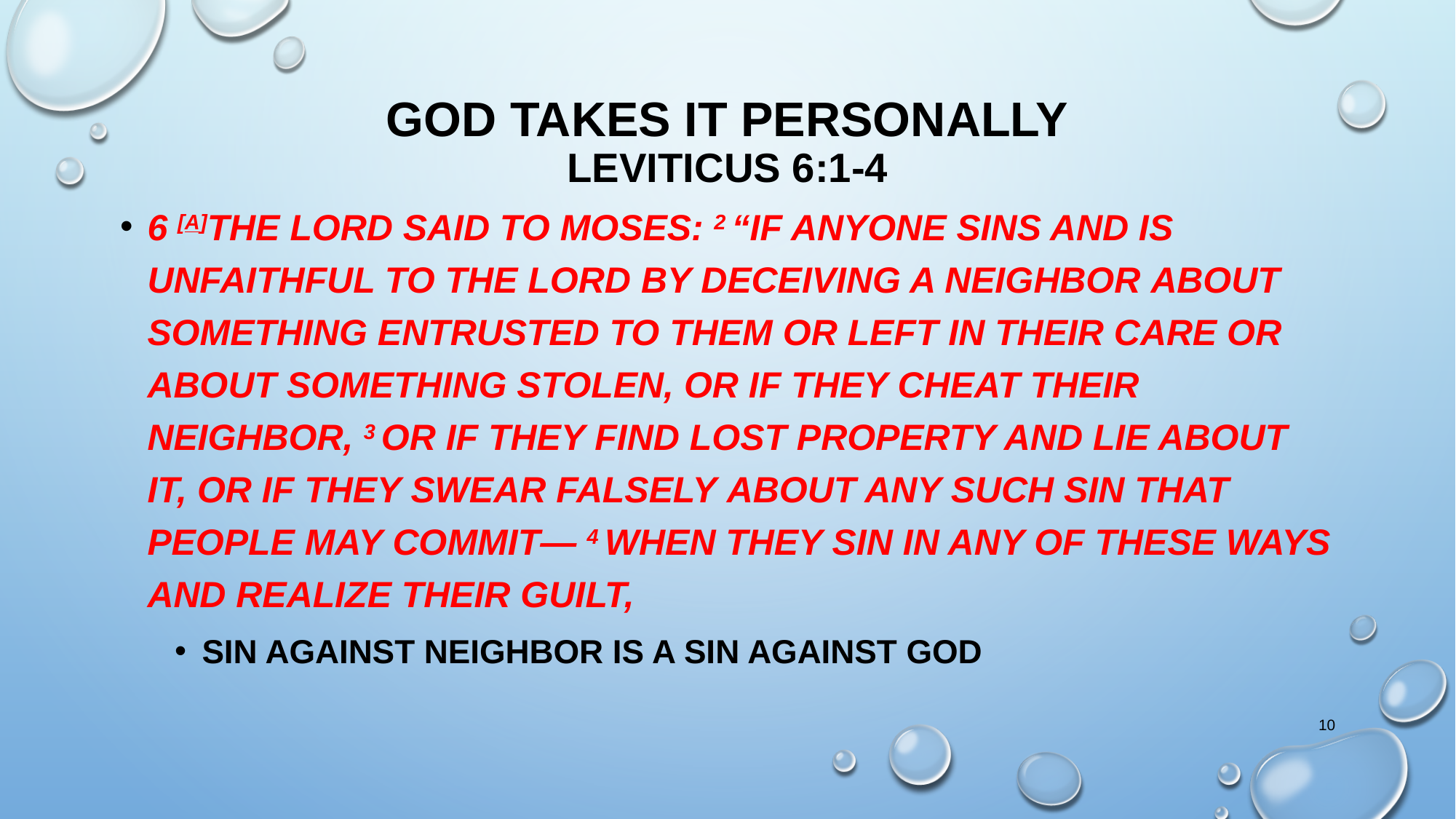

# god takes it personally Leviticus 6:1-4
6 [a]The Lord said to Moses: 2 “If anyone sins and is unfaithful to the Lord by deceiving a neighbor about something entrusted to them or left in their care or about something stolen, or if they cheat their neighbor, 3 or if they find lost property and lie about it, or if they swear falsely about any such sin that people may commit— 4 when they sin in any of these ways and realize their guilt,
Sin against neighbor is a sin against god
10